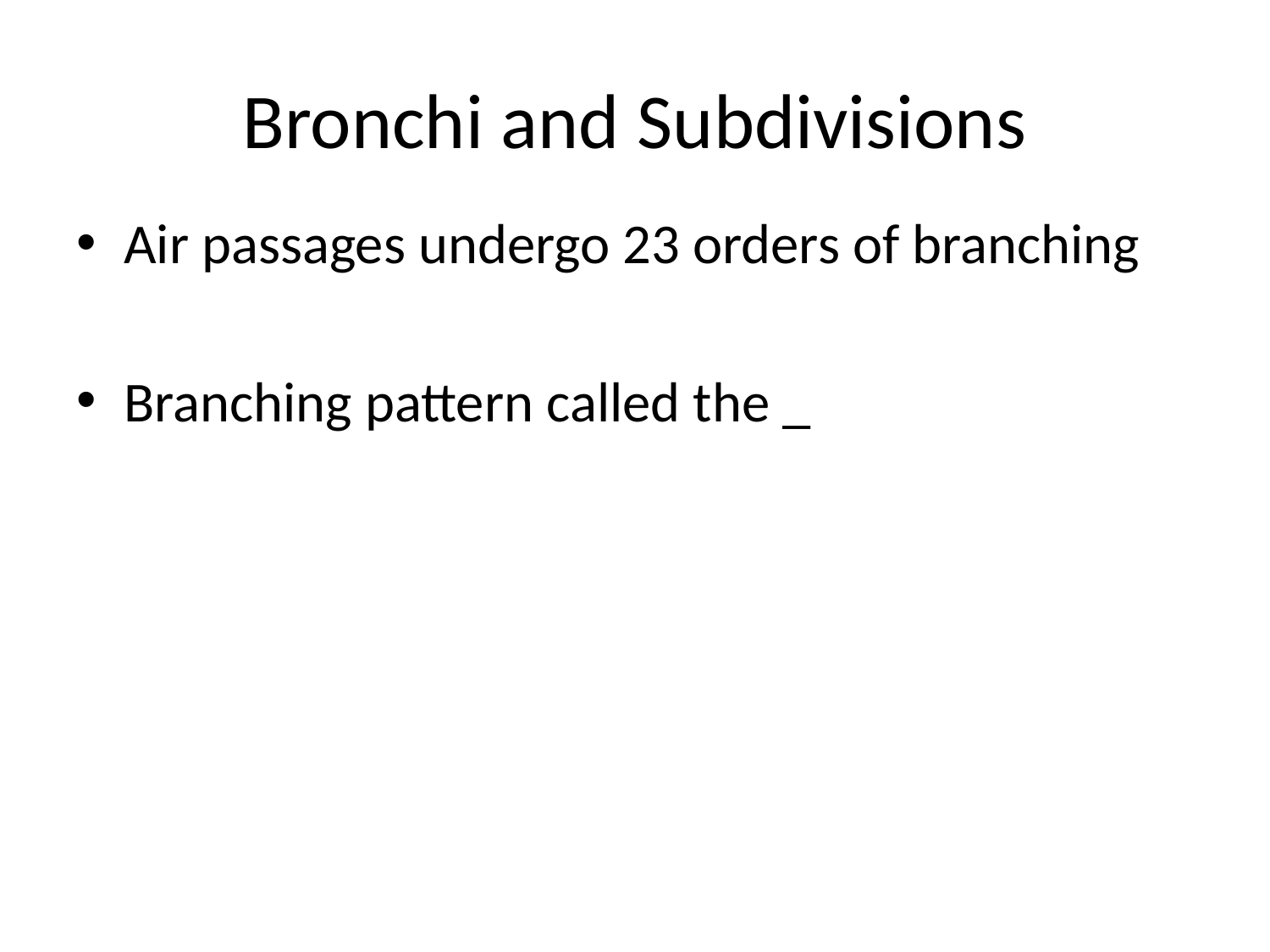

# Bronchi and Subdivisions
Air passages undergo 23 orders of branching

Branching pattern called the _